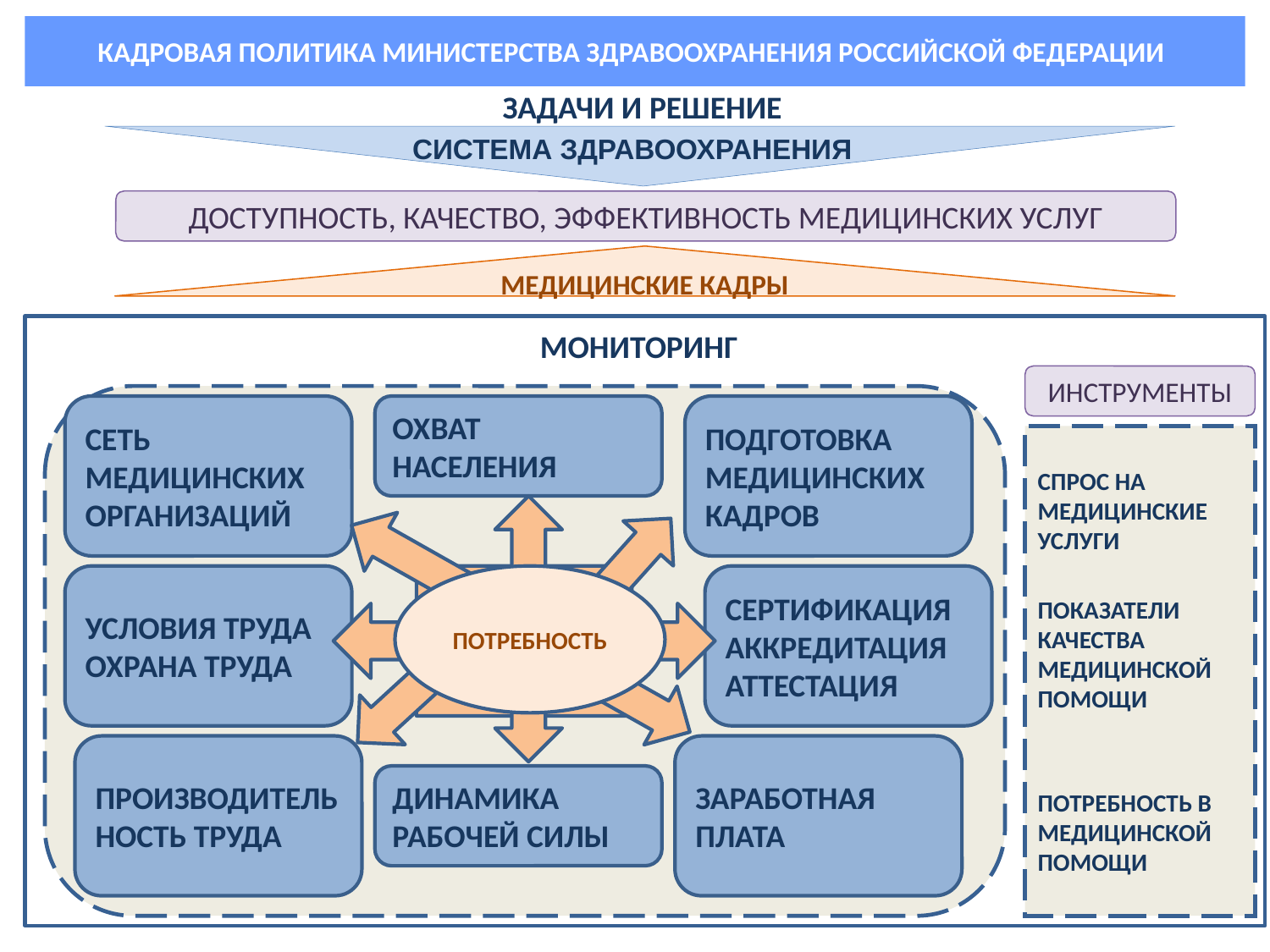

# Кадровая политика Министерства здравоохранения Российской Федерации
ЗАДАЧИ И РЕШЕНИЕ
СИСТЕМА ЗДРАВООХРАНЕНИЯ

ДОСТУПНОСТЬ, КАЧЕСТВО, ЭФФЕКТИВНОСТЬ МЕДИЦИНСКИХ УСЛУГ

МЕДИЦИНСКИЕ КАДРЫ

МОНИТОРИНГ
ИНСТРУМЕНТЫ

СЕТЬ МЕДИЦИНСКИХ ОРГАНИЗАЦИЙ
ОХВАТ НАСЕЛЕНИЯ
ПОДГОТОВКА МЕДИЦИНСКИХ КАДРОВ
СПРОС НА МЕДИЦИНСКИЕ УСЛУГИ

ПОКАЗАТЕЛИ КАЧЕСТВА МЕДИЦИНСКОЙ ПОМОЩИ

ПОТРЕБНОСТЬ В МЕДИЦИНСКОЙ ПОМОЩИ

УСЛОВИЯ ТРУДА
ОХРАНА ТРУДА

ПОТРЕБНОСТЬ
СЕРТИФИКАЦИЯ АККРЕДИТАЦИЯ АТТЕСТАЦИЯ

ПРОИЗВОДИТЕЛЬНОСТЬ ТРУДА
ЗАРАБОТНАЯ ПЛАТА
ДИНАМИКА РАБОЧЕЙ СИЛЫ